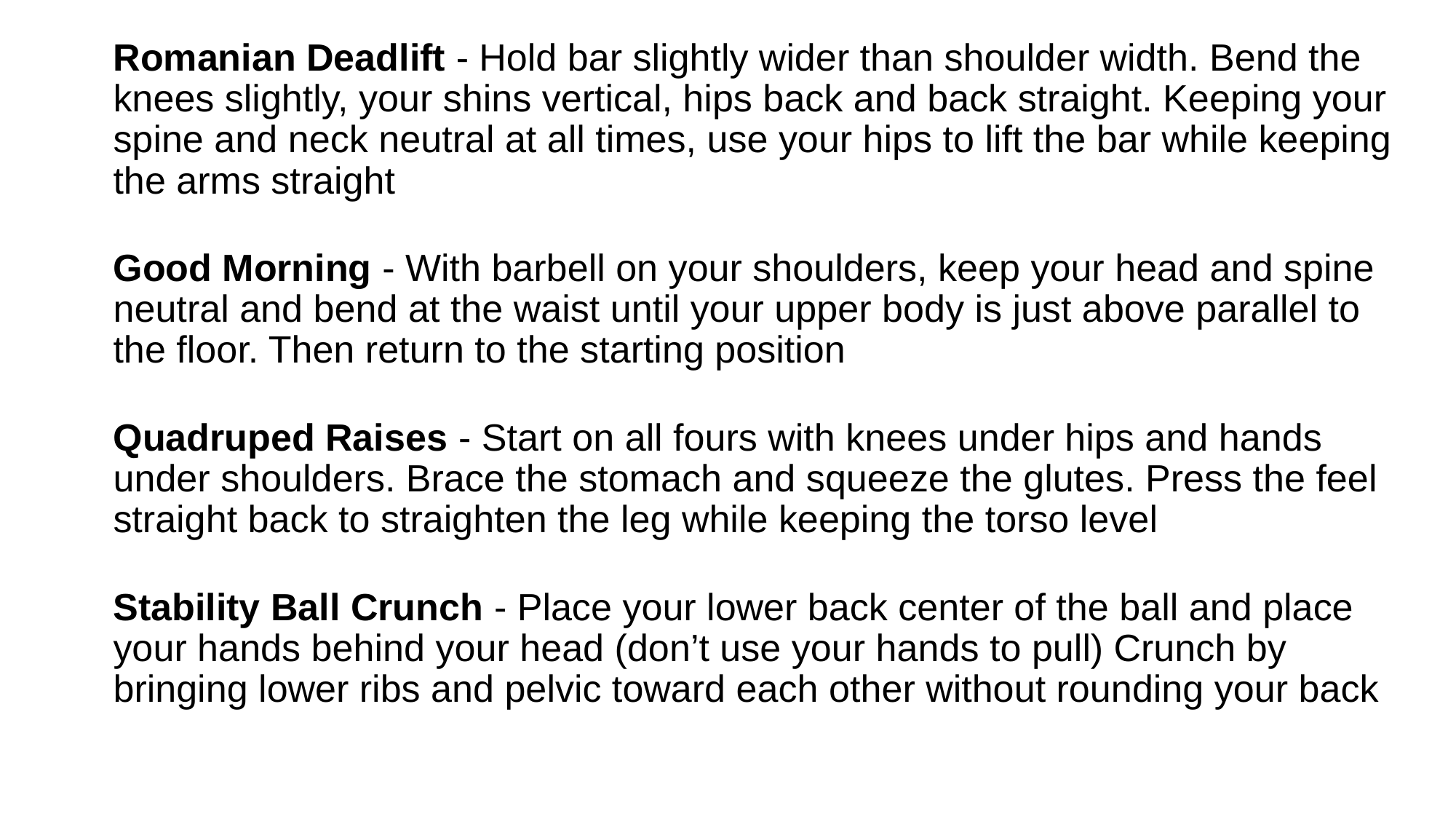

Romanian Deadlift - Hold bar slightly wider than shoulder width. Bend the knees slightly, your shins vertical, hips back and back straight. Keeping your spine and neck neutral at all times, use your hips to lift the bar while keeping the arms straight

	Good Morning - With barbell on your shoulders, keep your head and spine neutral and bend at the waist until your upper body is just above parallel to the floor. Then return to the starting position

	Quadruped Raises - Start on all fours with knees under hips and hands under shoulders. Brace the stomach and squeeze the glutes. Press the feel straight back to straighten the leg while keeping the torso level

	Stability Ball Crunch - Place your lower back center of the ball and place your hands behind your head (don’t use your hands to pull) Crunch by bringing lower ribs and pelvic toward each other without rounding your back